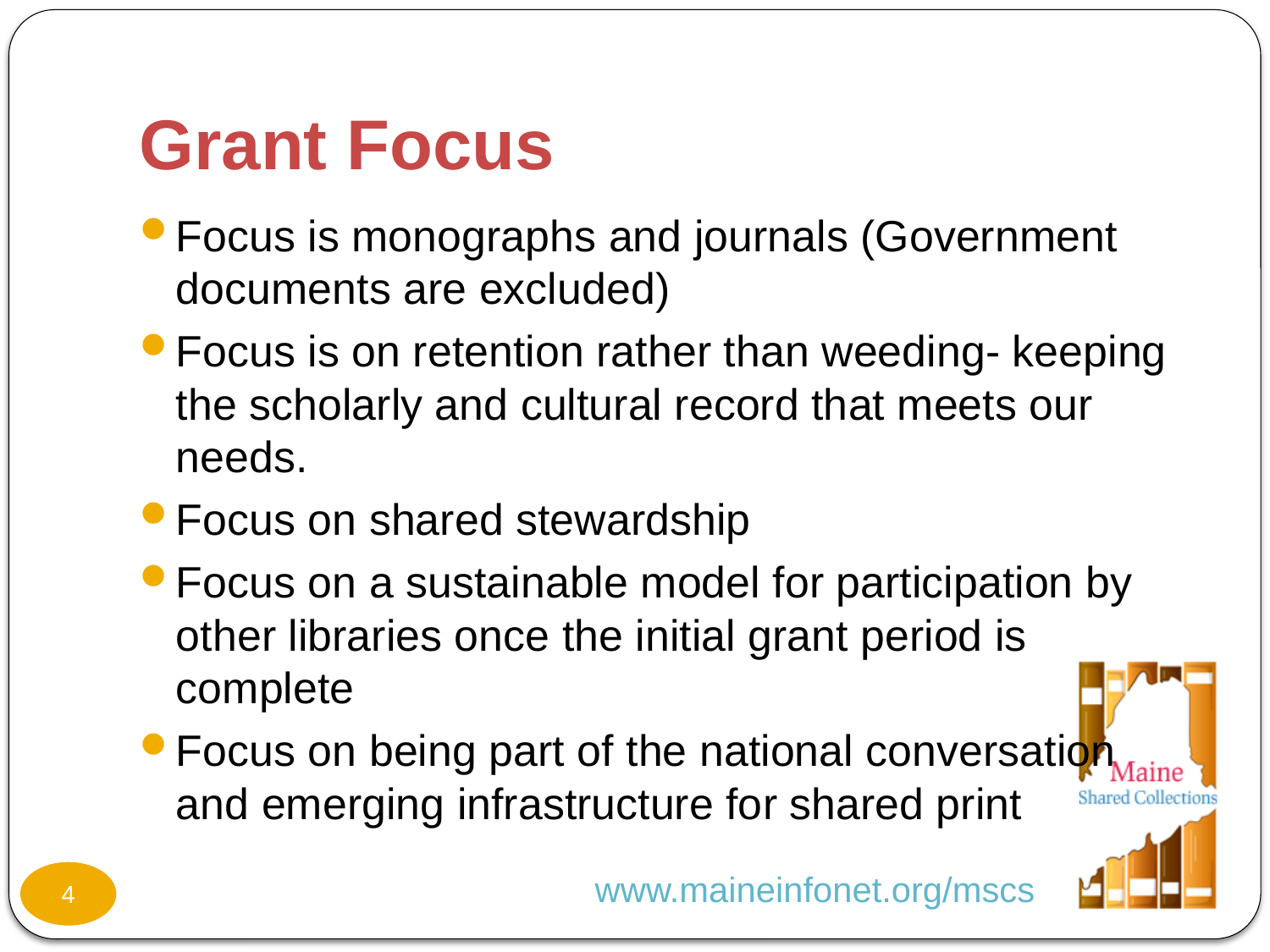

# Grant Focus
Focus is monographs and journals (Government documents are excluded)
Focus is on retention rather than weeding- keeping the scholarly and cultural record that meets our needs.
Focus on shared stewardship
Focus on a sustainable model for participation by other libraries once the initial grant period is complete
Focus on being part of the national conversation and emerging infrastructure for shared print

www.maineinfonet.org/mscs
4